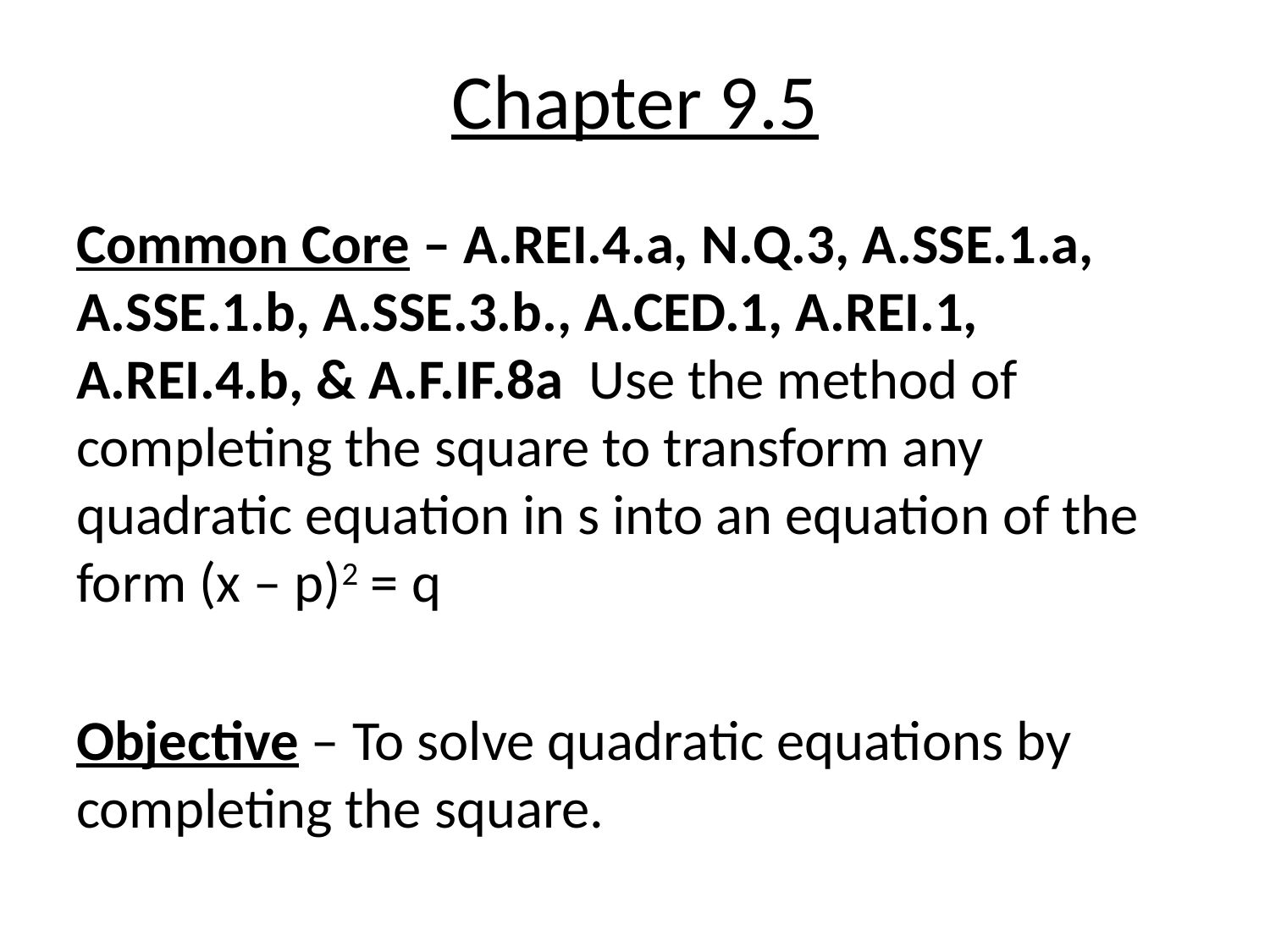

# Chapter 9.5
Common Core – A.REI.4.a, N.Q.3, A.SSE.1.a, A.SSE.1.b, A.SSE.3.b., A.CED.1, A.REI.1, A.REI.4.b, & A.F.IF.8a  Use the method of completing the square to transform any quadratic equation in s into an equation of the form (x – p)2 = q

Objective – To solve quadratic equations by completing the square.